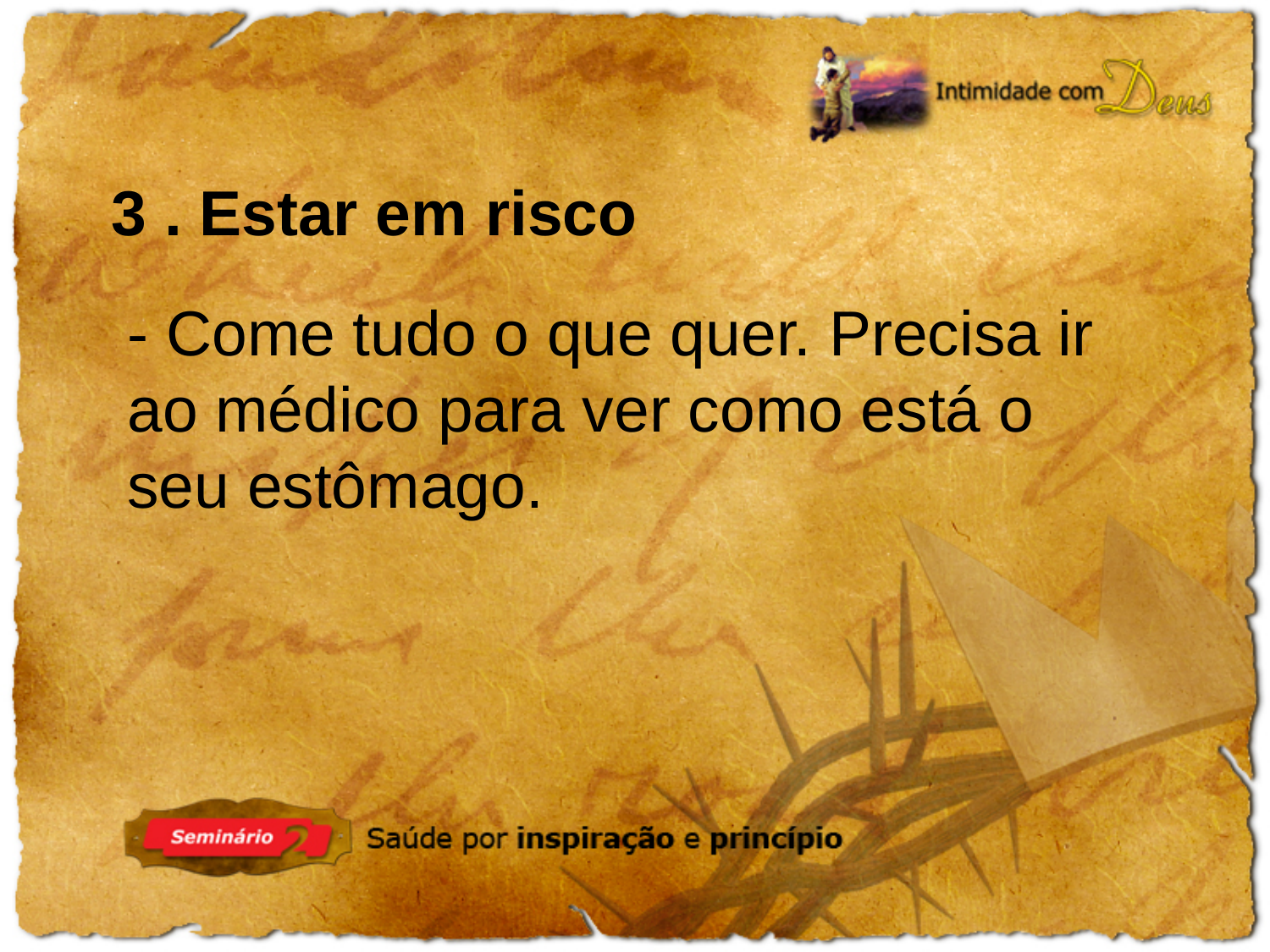

3 . Estar em risco
- Come tudo o que quer. Precisa ir ao médico para ver como está o seu estômago.